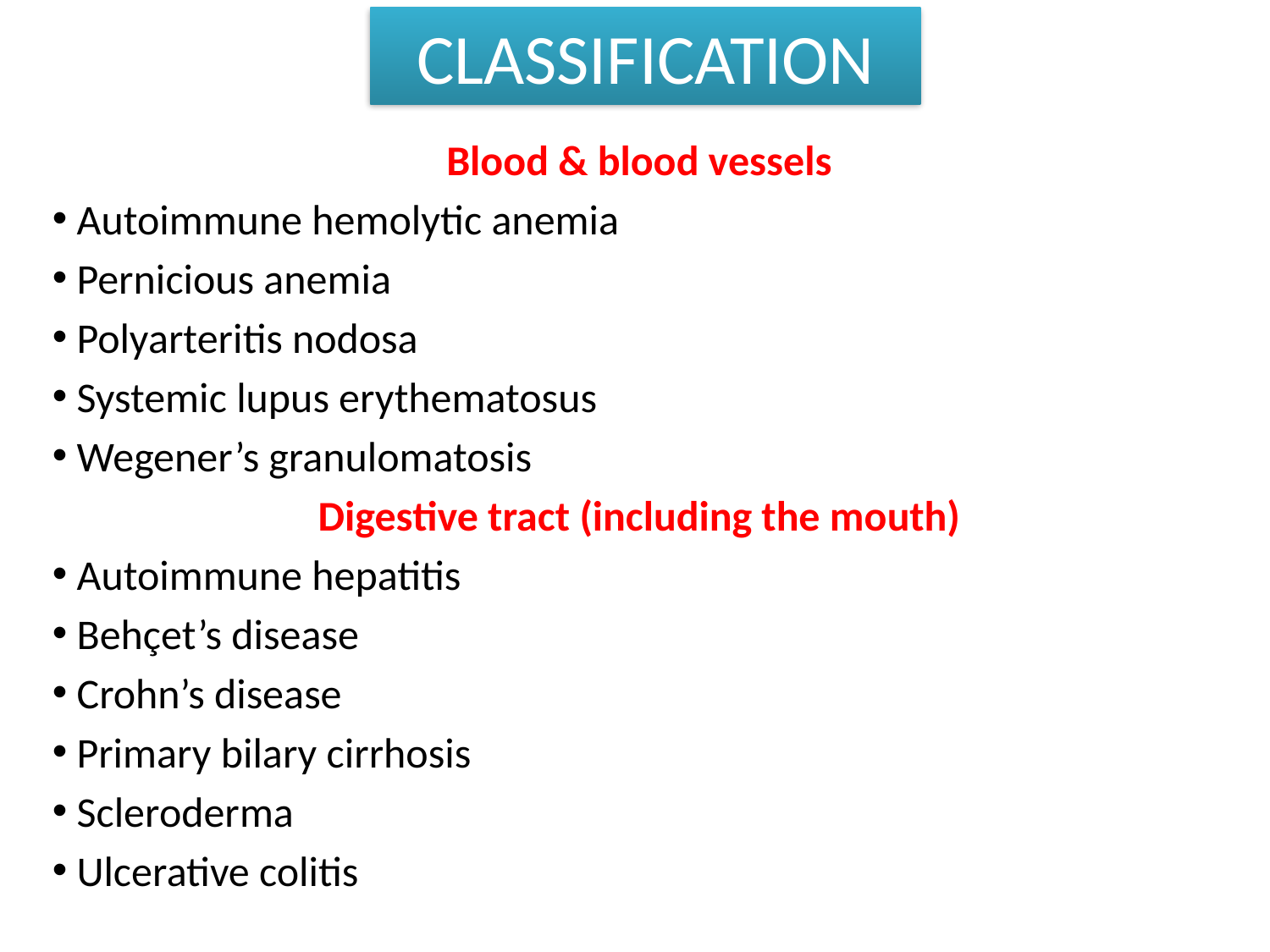

CLASSIFICATION

Blood & blood vessels
 Autoimmune hemolytic anemia
 Pernicious anemia
 Polyarteritis nodosa
 Systemic lupus erythematosus
 Wegener’s granulomatosis
Digestive tract (including the mouth)
 Autoimmune hepatitis
 Behçet’s disease
 Crohn’s disease
 Primary bilary cirrhosis
 Scleroderma
 Ulcerative colitis